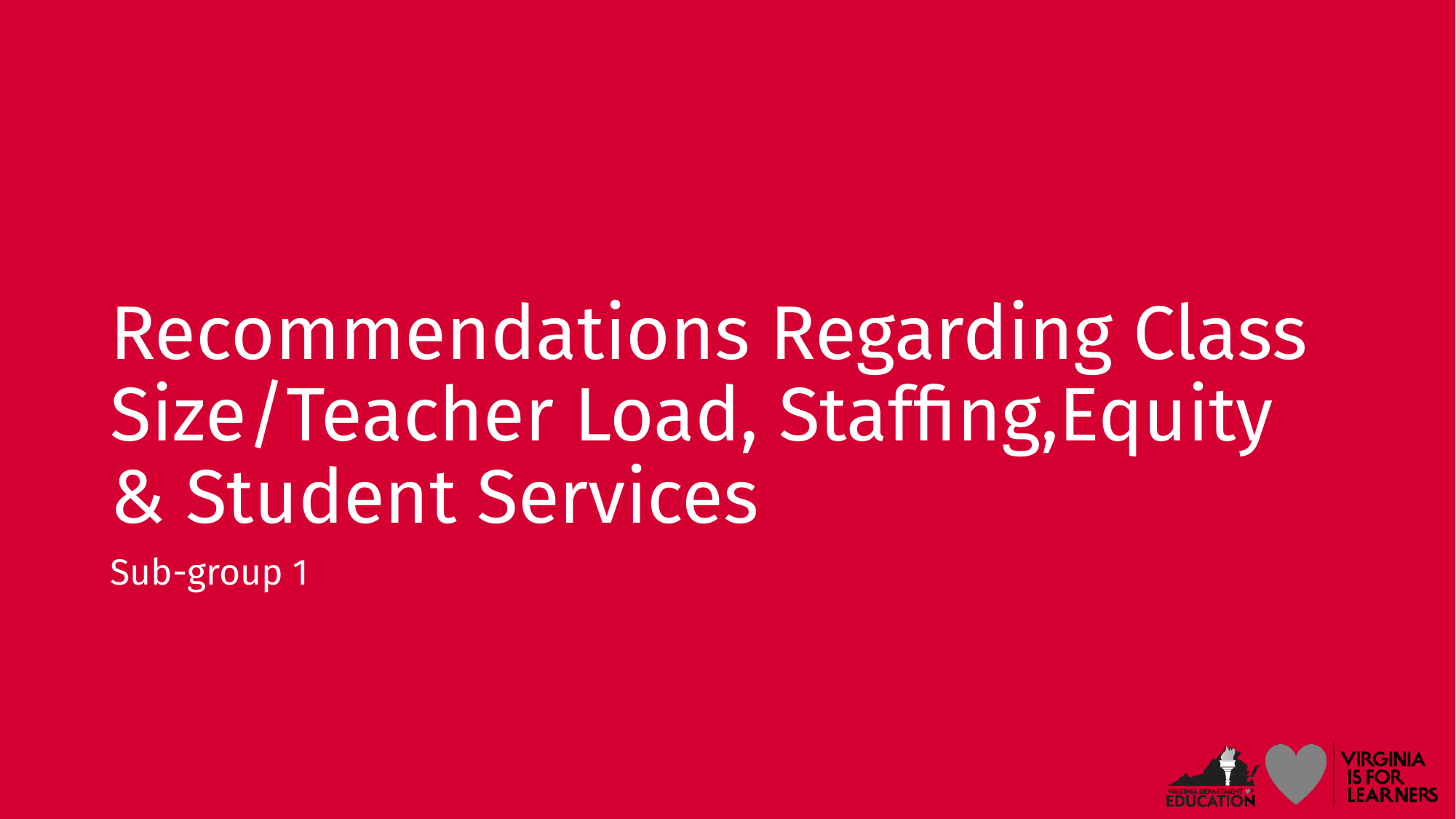

# Recommendations Regarding Class Size/Teacher Load, Staffing,Equity & Student Services
Sub-group 1